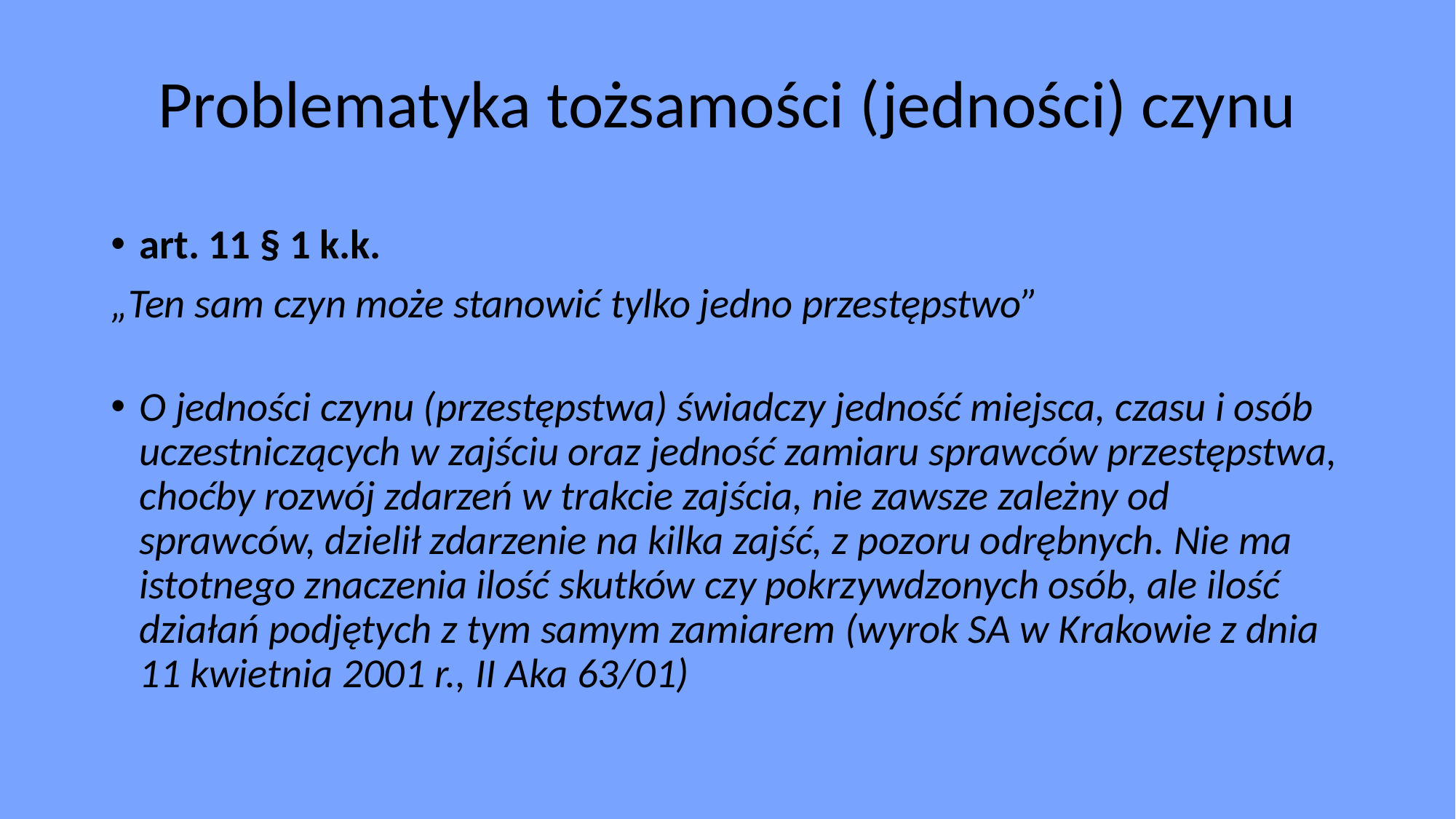

# Problematyka tożsamości (jedności) czynu
art. 11 § 1 k.k.
„Ten sam czyn może stanowić tylko jedno przestępstwo”
O jedności czynu (przestępstwa) świadczy jedność miejsca, czasu i osób uczestniczących w zajściu oraz jedność zamiaru sprawców przestępstwa, choćby rozwój zdarzeń w trakcie zajścia, nie zawsze zależny od sprawców, dzielił zdarzenie na kilka zajść, z pozoru odrębnych. Nie ma istotnego znaczenia ilość skutków czy pokrzywdzonych osób, ale ilość działań podjętych z tym samym zamiarem (wyrok SA w Krakowie z dnia 11 kwietnia 2001 r., II Aka 63/01)